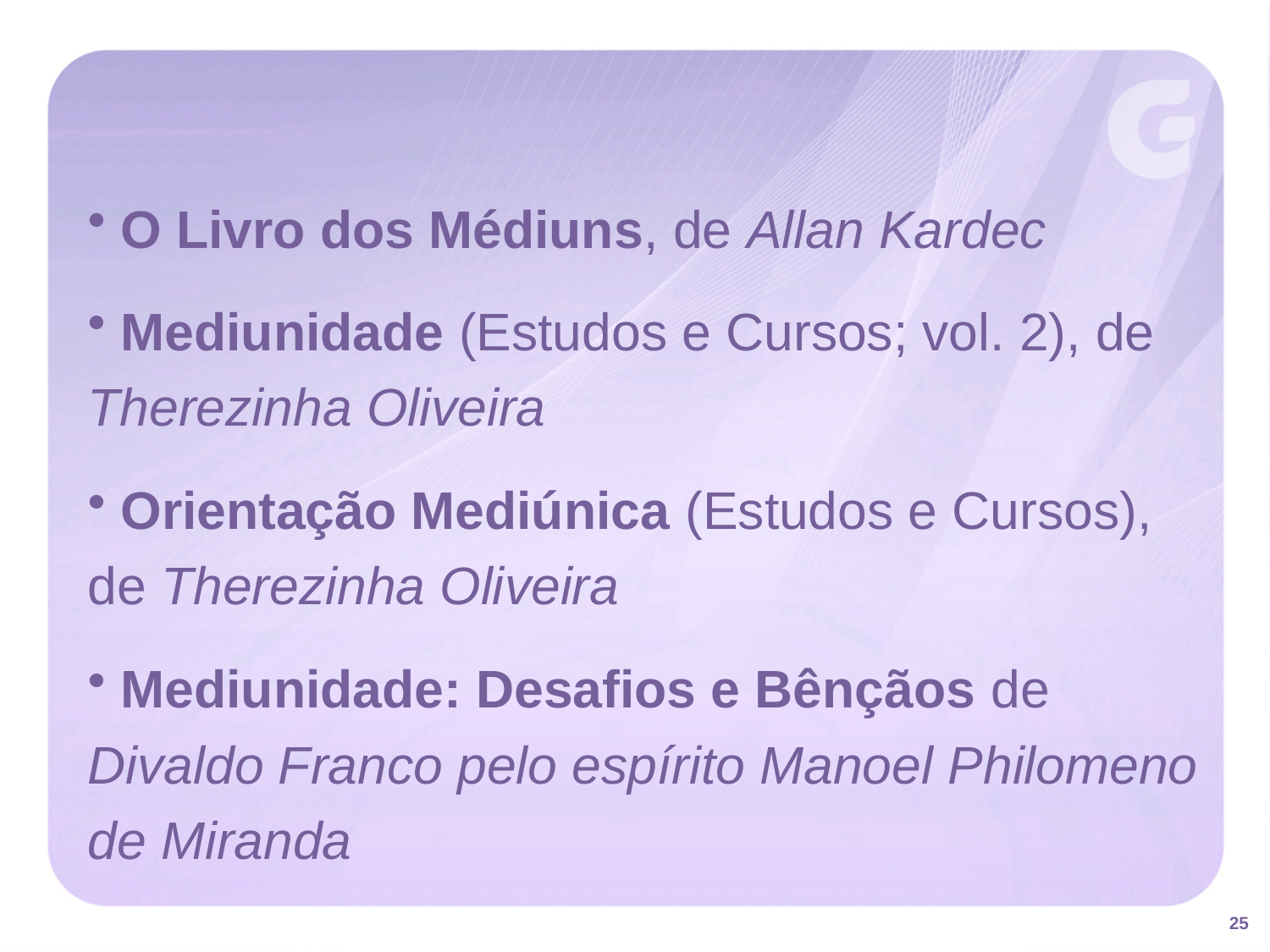

O Livro dos Médiuns, de Allan Kardec
 Mediunidade (Estudos e Cursos; vol. 2), de Therezinha Oliveira
 Orientação Mediúnica (Estudos e Cursos), de Therezinha Oliveira
 Mediunidade: Desafios e Bênçãos de Divaldo Franco pelo espírito Manoel Philomeno de Miranda

25